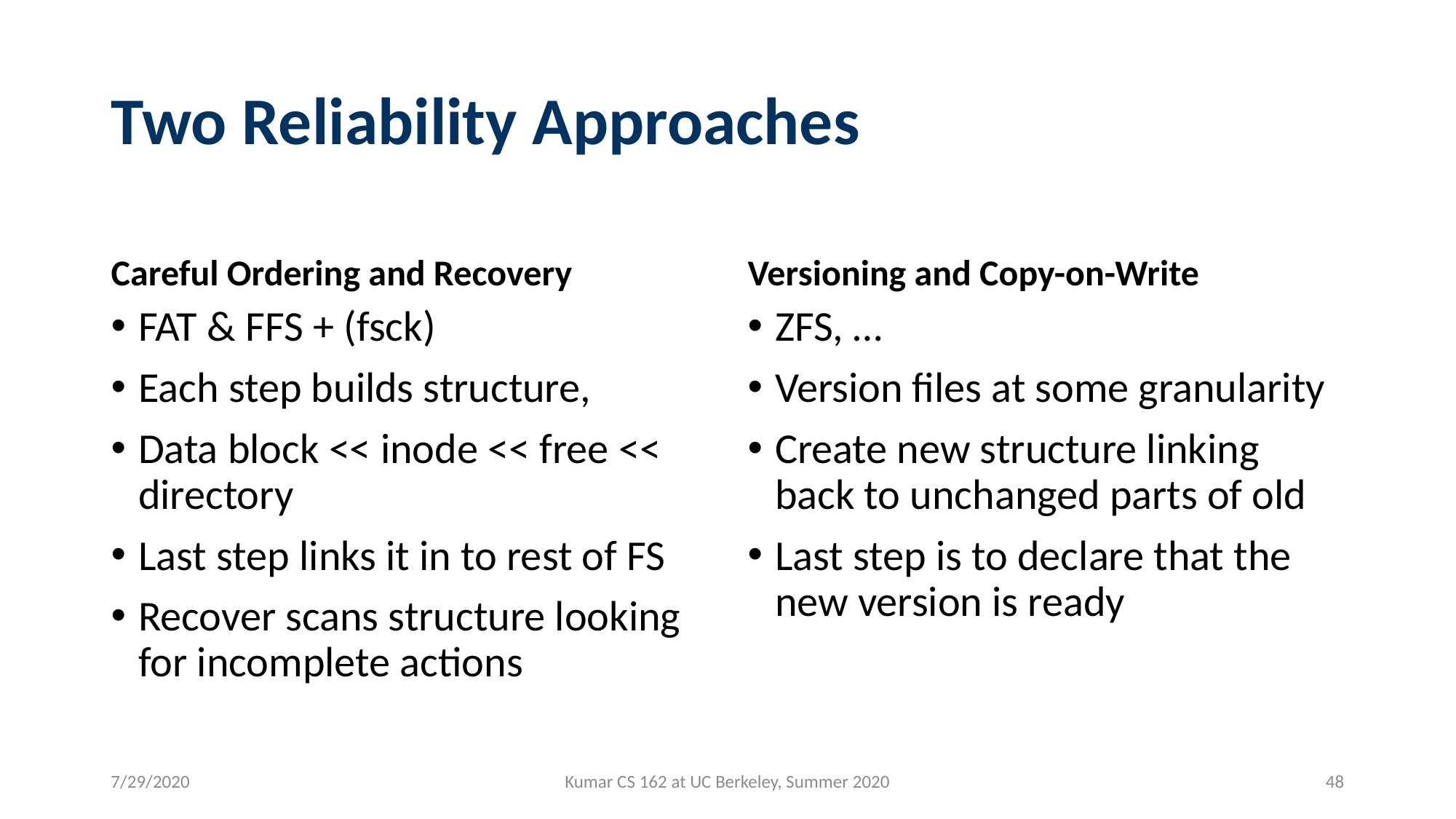

# Two Reliability Approaches
Careful Ordering and Recovery
Versioning and Copy-on-Write
FAT & FFS + (fsck)
Each step builds structure,
Data block << inode << free << directory
Last step links it in to rest of FS
Recover scans structure looking for incomplete actions
ZFS, …
Version files at some granularity
Create new structure linking back to unchanged parts of old
Last step is to declare that the new version is ready
7/29/2020
Kumar CS 162 at UC Berkeley, Summer 2020
48